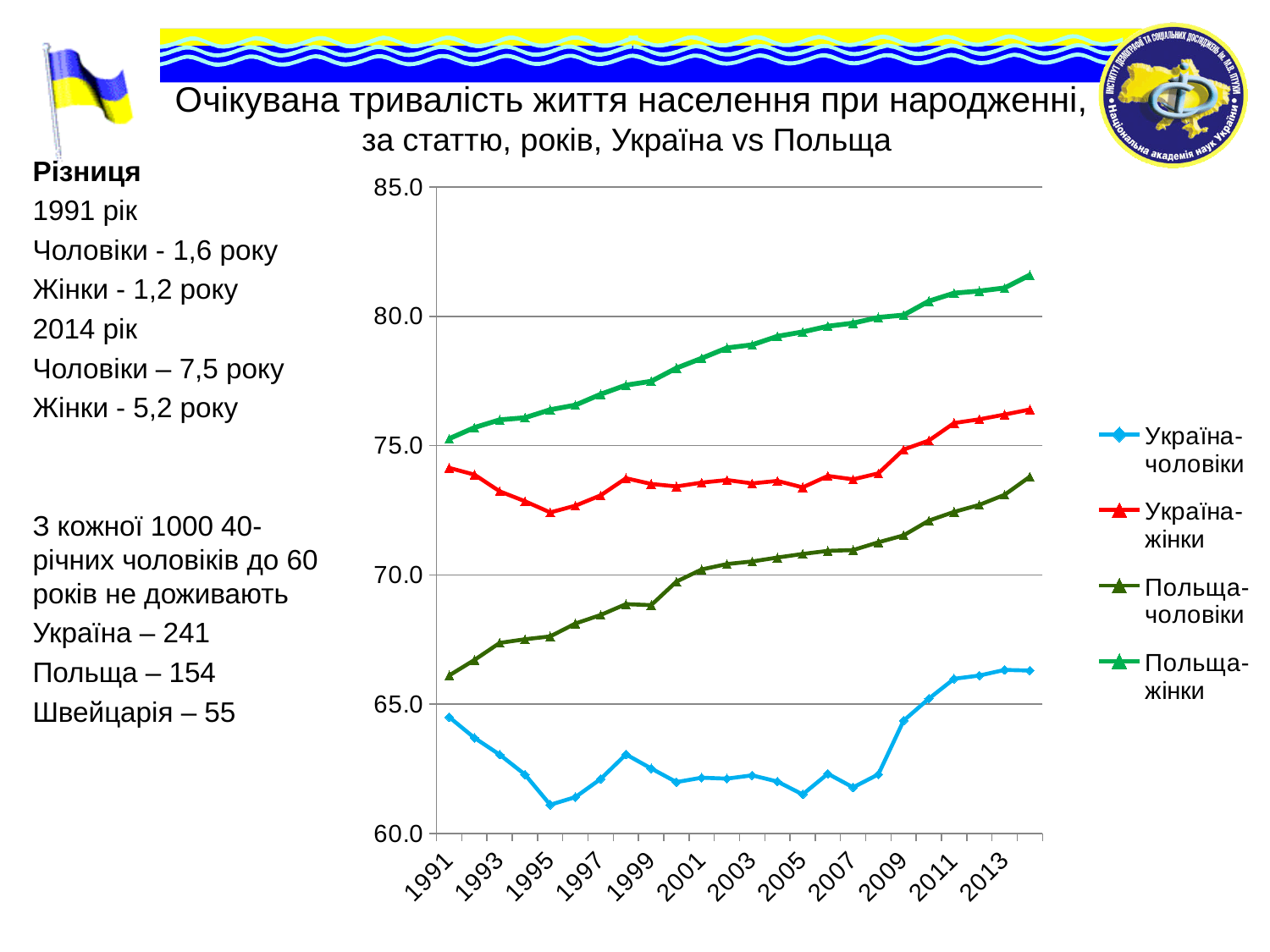

# Очікувана тривалість життя населення при народженні, за статтю, років, Україна vs Польща
Різниця
1991 рік
Чоловіки - 1,6 року
Жінки - 1,2 року
2014 рік
Чоловіки – 7,5 року
Жінки - 5,2 року

З кожної 1000 40-річних чоловіків до 60 років не доживають
Україна – 241
Польща – 154
Швейцарія – 55

### Chart

| Category | Україна-чоловіки | Україна-жінки | Польща-чоловіки | Польща-жінки |
|---|---|---|---|---|
| 1991 | 64.49848812387825 | 74.1398118564079 | 66.11 | 75.27 |
| 1992 | 63.69647765501136 | 73.87875718837545 | 66.71 | 75.7 |
| 1993 | 63.046643584519124 | 73.23308028593664 | 67.37 | 76.0 |
| 1994 | 62.27943811438006 | 72.85097579423822 | 67.51 | 76.08 |
| 1995 | 61.10918947844301 | 72.41747498041369 | 67.62 | 76.39 |
| 1996 | 61.4068186379545 | 72.67933133796538 | 68.12 | 76.57 |
| 1997 | 62.106983641145455 | 73.07979670458023 | 68.45 | 76.99 |
| 1998 | 63.05707855805938 | 73.73999852302289 | 68.87 | 77.34 |
| 1999 | 62.513302307956785 | 73.51982123921682 | 68.83 | 77.49 |
| 2000 | 61.98545939495909 | 73.42237710320791 | 69.74 | 78.0 |
| 2001 | 62.15664522897813 | 73.57168244392786 | 70.21 | 78.38 |
| 2002 | 62.119872612762 | 73.67074466960511 | 70.42 | 78.78 |
| 2003 | 62.24714935562005 | 73.54006393136066 | 70.52 | 78.9 |
| 2004 | 62.00700096828645 | 73.63806142945633 | 70.67 | 79.23 |
| 2005 | 61.508238636863055 | 73.38586717117737 | 70.81 | 79.4 |
| 2006 | 62.30899664356094 | 73.82807944711185 | 70.93 | 79.62 |
| 2007 | 61.78142343153798 | 73.6981645265698 | 70.96 | 79.74 |
| 2008 | 62.28472532927324 | 73.92961822233673 | 71.26 | 79.96 |
| 2009 | 64.36249715173736 | 74.84978650262416 | 71.53 | 80.05 |
| 2010 | 65.21285315904669 | 75.19827052275373 | 72.1 | 80.59 |
| 2011 | 65.9809683854866 | 75.87651227915083 | 72.44 | 80.9 |
| 2012 | 66.1079100112467 | 76.01888153044732 | 72.71 | 80.98 |
| 2013 | 66.32496815583832 | 76.20242803322085 | 73.1 | 81.1 |
| 2014 | 66.3 | 76.4 | 73.8 | 81.6 |